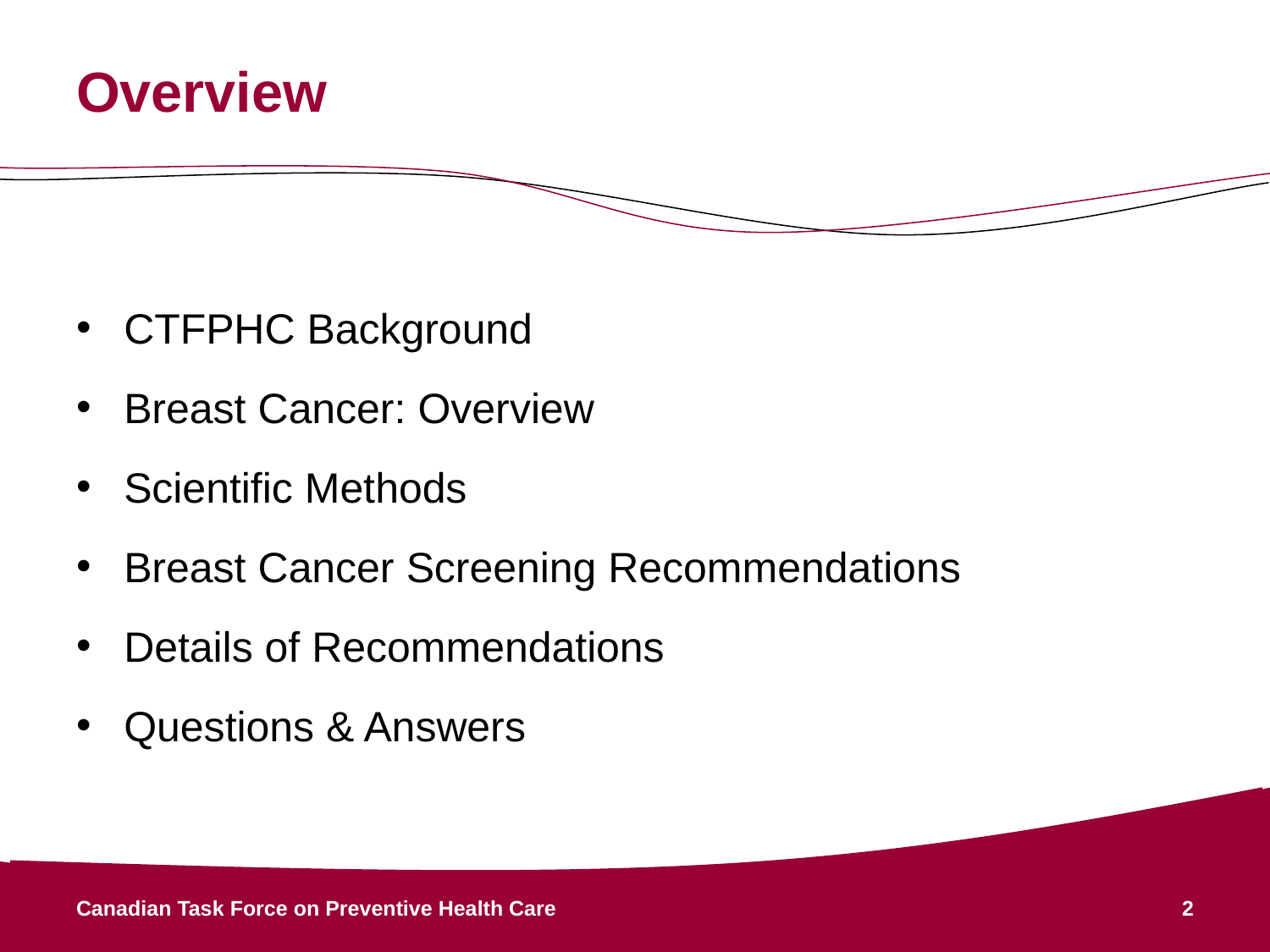

# Overview
CTFPHC Background
Breast Cancer: Overview
Scientific Methods
Breast Cancer Screening Recommendations
Details of Recommendations
Questions & Answers
Canadian Task Force on Preventive Health Care
2